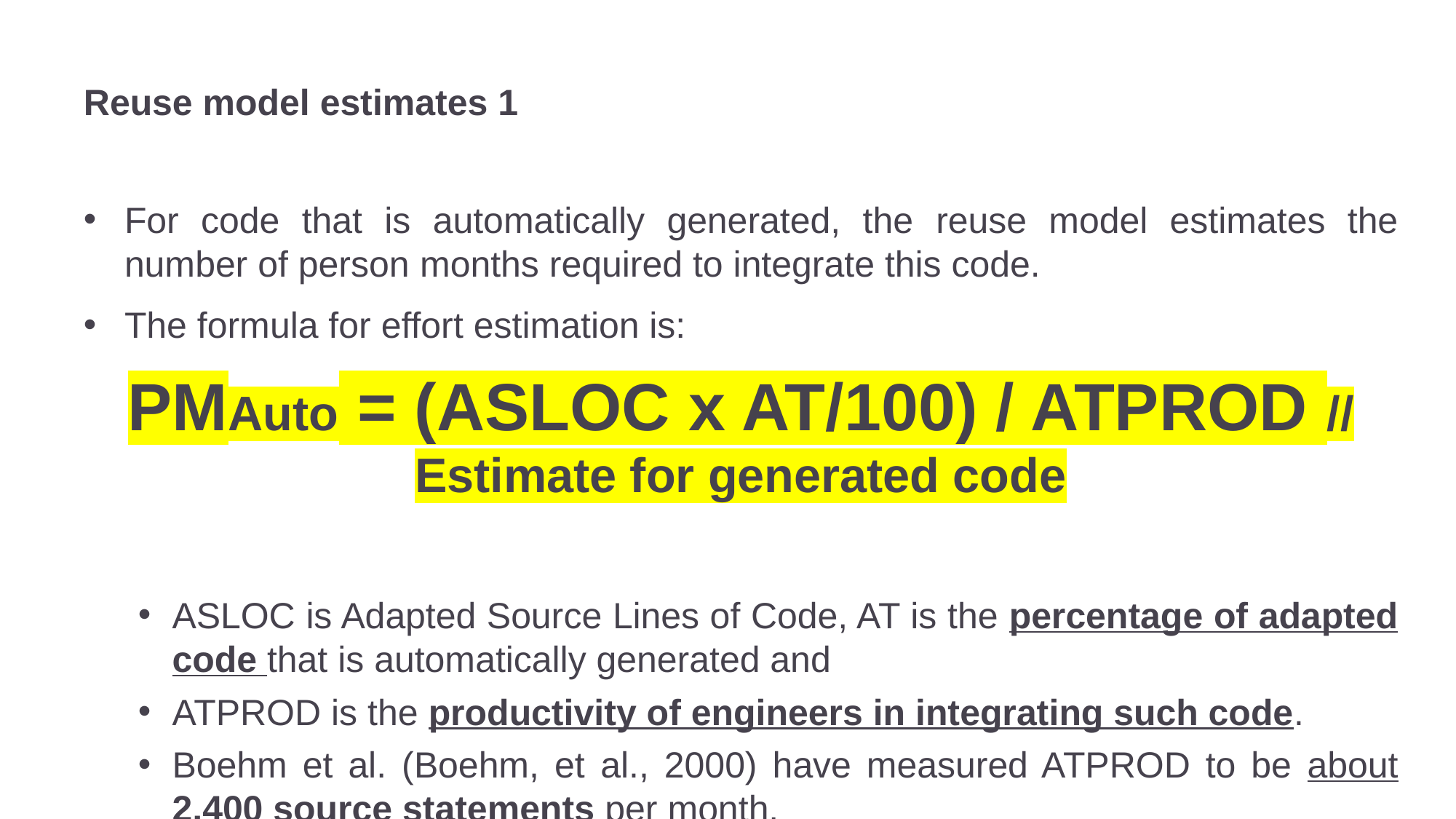

# Reuse model estimates 1
For code that is automatically generated, the reuse model estimates the number of person months required to integrate this code.
The formula for effort estimation is:
PMAuto = (ASLOC x AT/100) / ATPROD // Estimate for generated code

ASLOC is Adapted Source Lines of Code, AT is the percentage of adapted code that is automatically generated and
ATPROD is the productivity of engineers in integrating such code.
Boehm et al. (Boehm, et al., 2000) have measured ATPROD to be about 2,400 source statements per month.
51